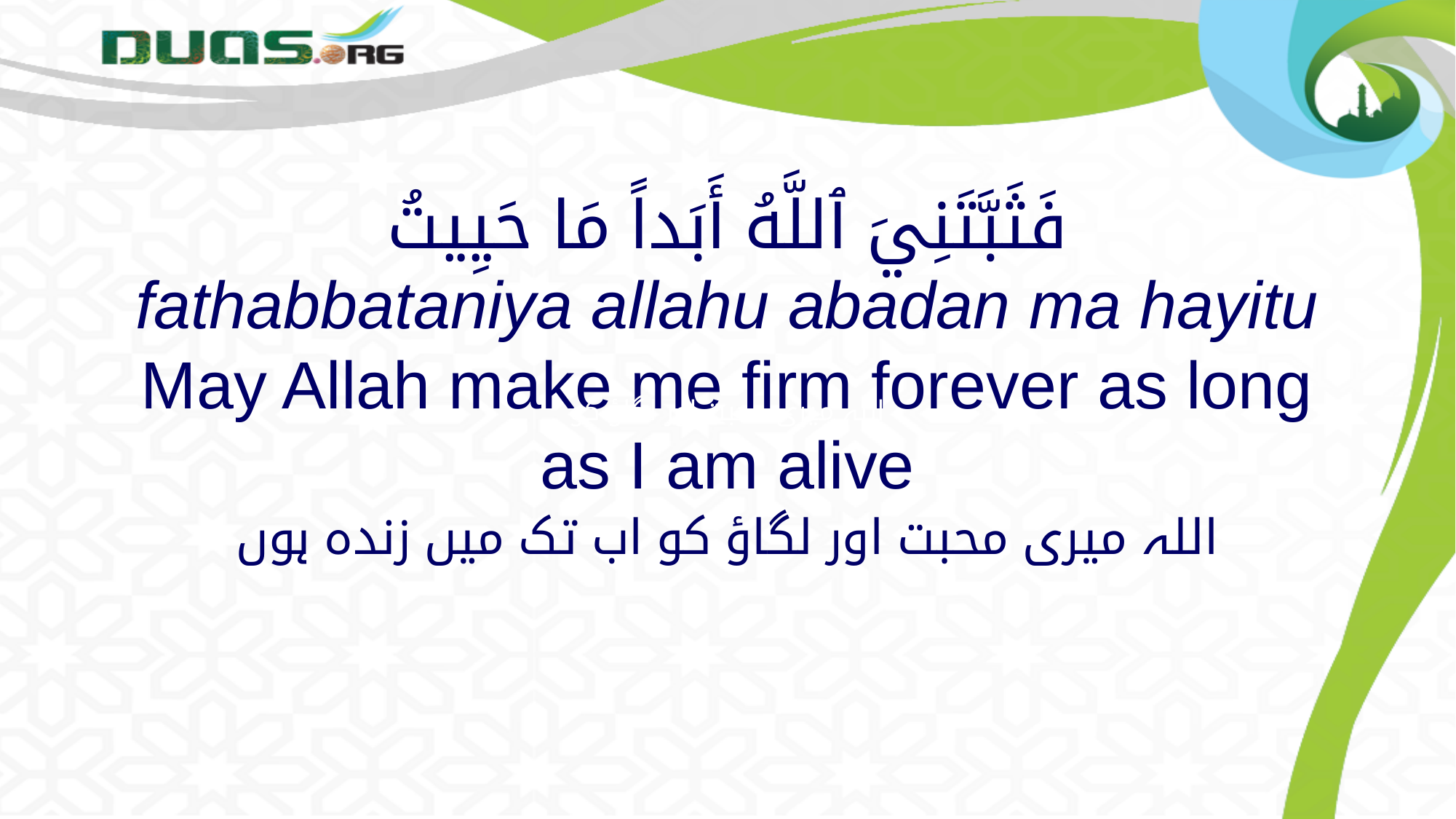

# فَثَبَّتَنِيَ ٱللَّهُ أَبَداً مَا حَيِيتُ fathabbataniya allahu abadan ma hayitu May Allah make me firm forever as long as I am alive
اللہ میری محبت اور لگاؤ ​​کو
اللہ میری محبت اور لگاؤ ​​کو اب تک میں زندہ ہوں